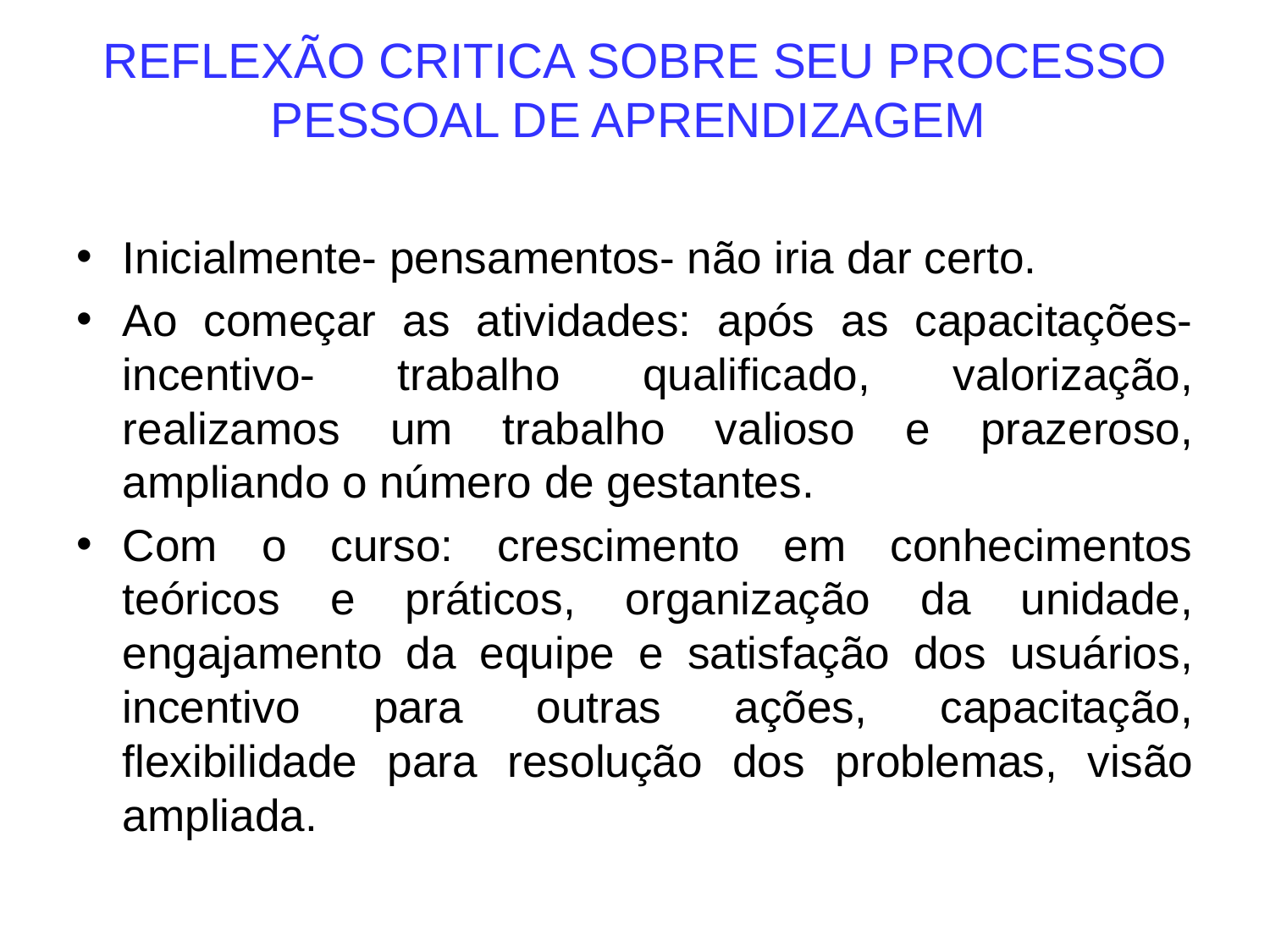

# REFLEXÃO CRITICA SOBRE SEU PROCESSO PESSOAL DE APRENDIZAGEM
Inicialmente- pensamentos- não iria dar certo.
Ao começar as atividades: após as capacitações- incentivo- trabalho qualificado, valorização, realizamos um trabalho valioso e prazeroso, ampliando o número de gestantes.
Com o curso: crescimento em conhecimentos teóricos e práticos, organização da unidade, engajamento da equipe e satisfação dos usuários, incentivo para outras ações, capacitação, flexibilidade para resolução dos problemas, visão ampliada.